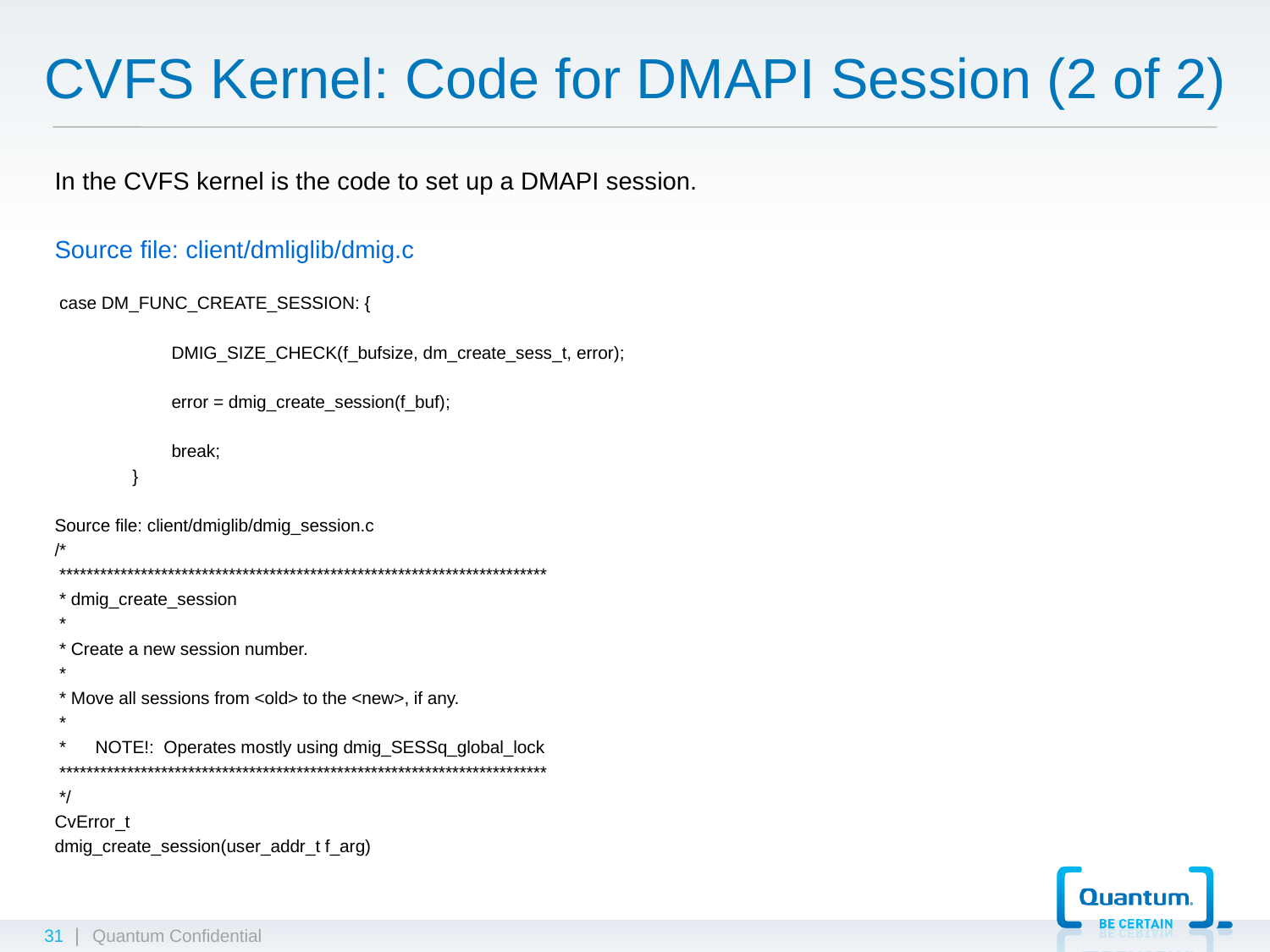

# CVFS Kernel: Code for DMAPI Session (2 of 2)
In the CVFS kernel is the code to set up a DMAPI session.

Source file: client/dmliglib/dmig.c

 case DM_FUNC_CREATE_SESSION: {

                        DMIG_SIZE_CHECK(f_bufsize, dm_create_sess_t, error);

                        error = dmig_create_session(f_buf);

                        break;
                }

Source file: client/dmiglib/dmig_session.c
/*
 ************************************************************************
 * dmig_create_session
 *
 * Create a new session number.
 *
 * Move all sessions from <old> to the <new>, if any.
 *
 *      NOTE!:  Operates mostly using dmig_SESSq_global_lock
 ************************************************************************
 */
CvError_t
dmig_create_session(user_addr_t f_arg)

31